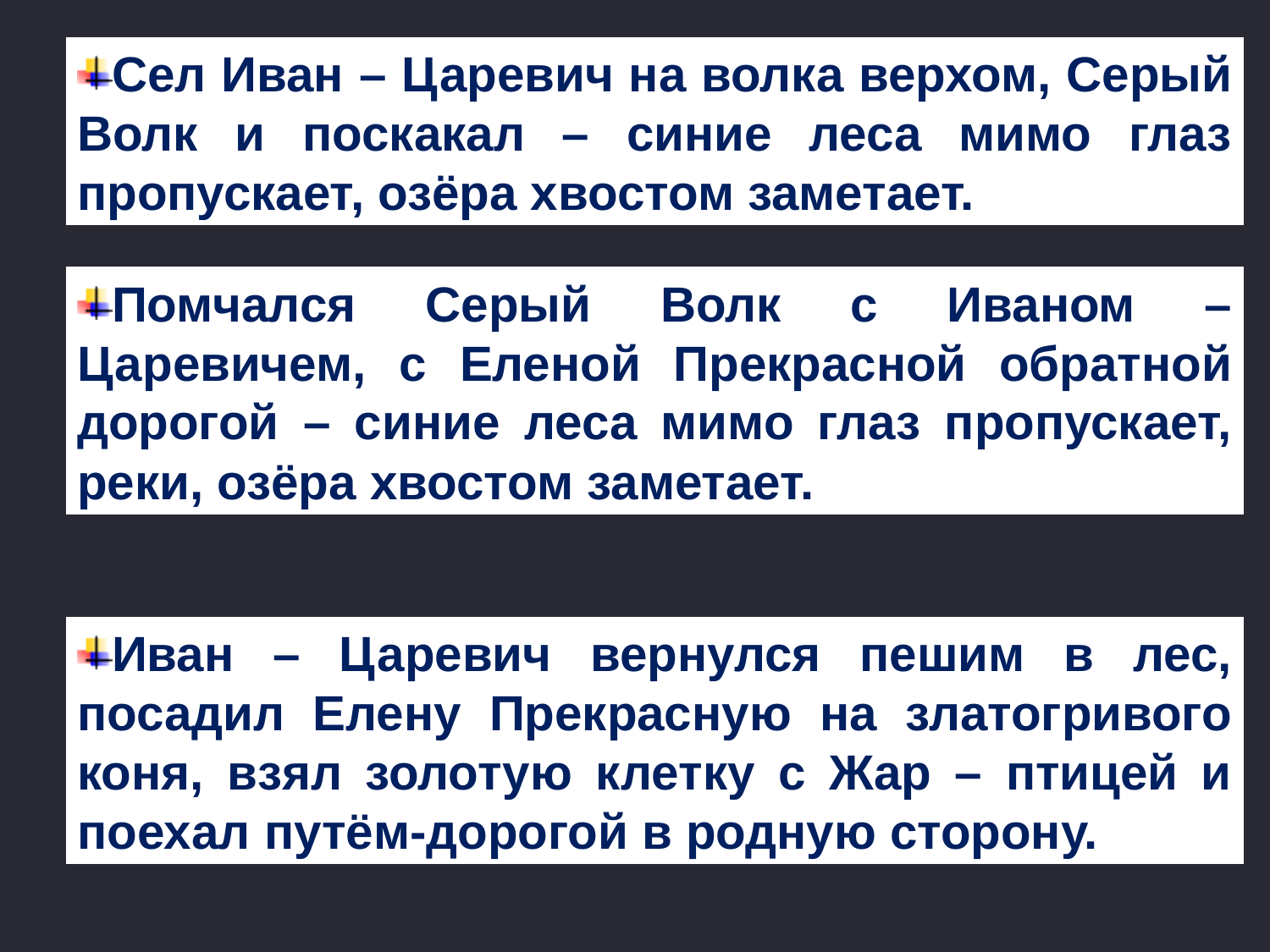

Сел Иван – Царевич на волка верхом, Серый Волк и поскакал – синие леса мимо глаз пропускает, озёра хвостом заметает.
Помчался Серый Волк с Иваном – Царевичем, с Еленой Прекрасной обратной дорогой – синие леса мимо глаз пропускает, реки, озёра хвостом заметает.
Иван – Царевич вернулся пешим в лес, посадил Елену Прекрасную на златогривого коня, взял золотую клетку с Жар – птицей и поехал путём-дорогой в родную сторону.